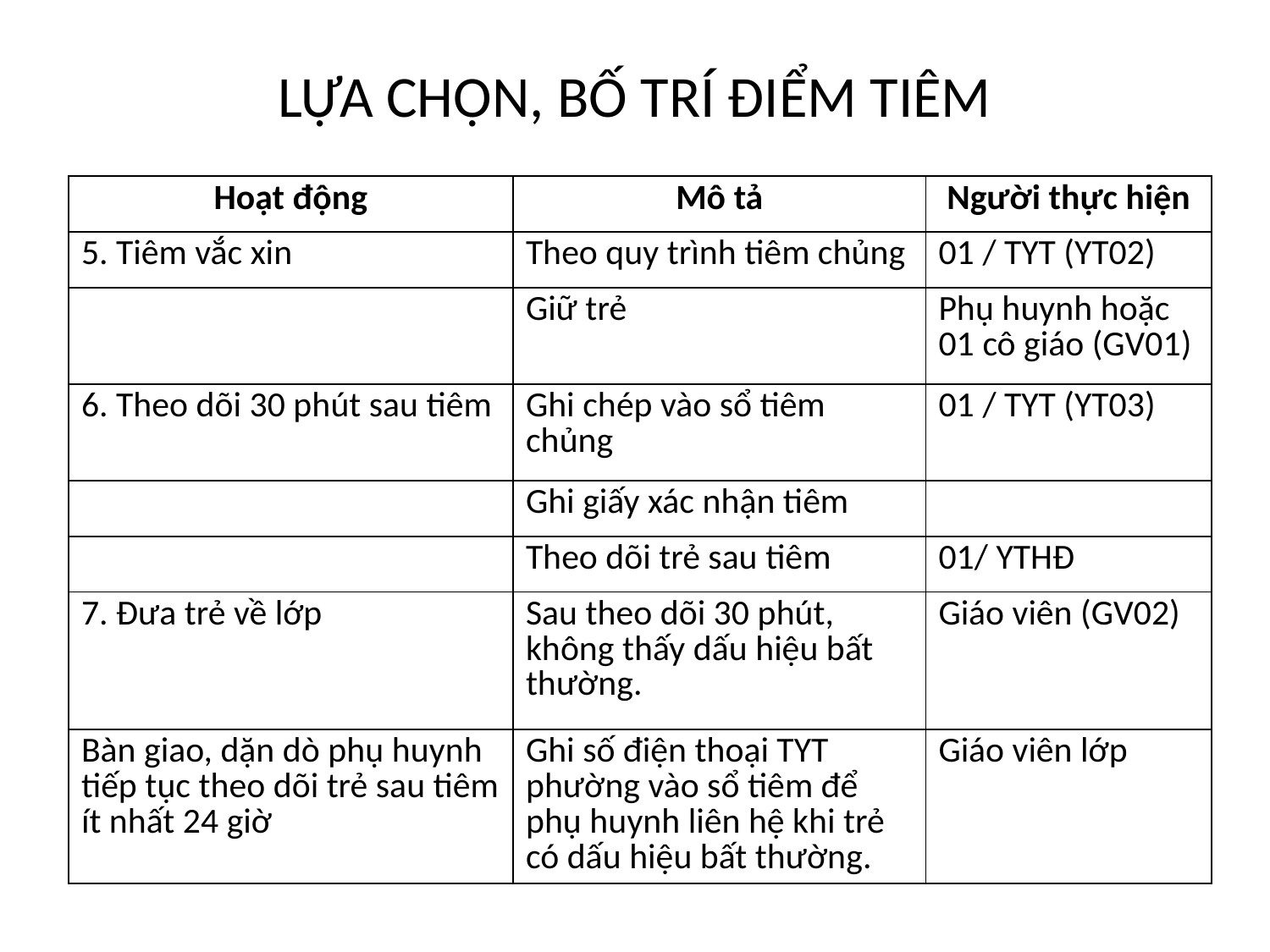

# LỰA CHỌN, BỐ TRÍ ĐIỂM TIÊM
| Hoạt động | Mô tả | Người thực hiện |
| --- | --- | --- |
| 5. Tiêm vắc xin | Theo quy trình tiêm chủng | 01 / TYT (YT02) |
|  | Giữ trẻ | Phụ huynh hoặc 01 cô giáo (GV01) |
| 6. Theo dõi 30 phút sau tiêm | Ghi chép vào sổ tiêm chủng | 01 / TYT (YT03) |
|  | Ghi giấy xác nhận tiêm |  |
|  | Theo dõi trẻ sau tiêm | 01/ YTHĐ |
| 7. Đưa trẻ về lớp | Sau theo dõi 30 phút, không thấy dấu hiệu bất thường. | Giáo viên (GV02) |
| Bàn giao, dặn dò phụ huynh tiếp tục theo dõi trẻ sau tiêm ít nhất 24 giờ | Ghi số điện thoại TYT phường vào sổ tiêm để phụ huynh liên hệ khi trẻ có dấu hiệu bất thường. | Giáo viên lớp |